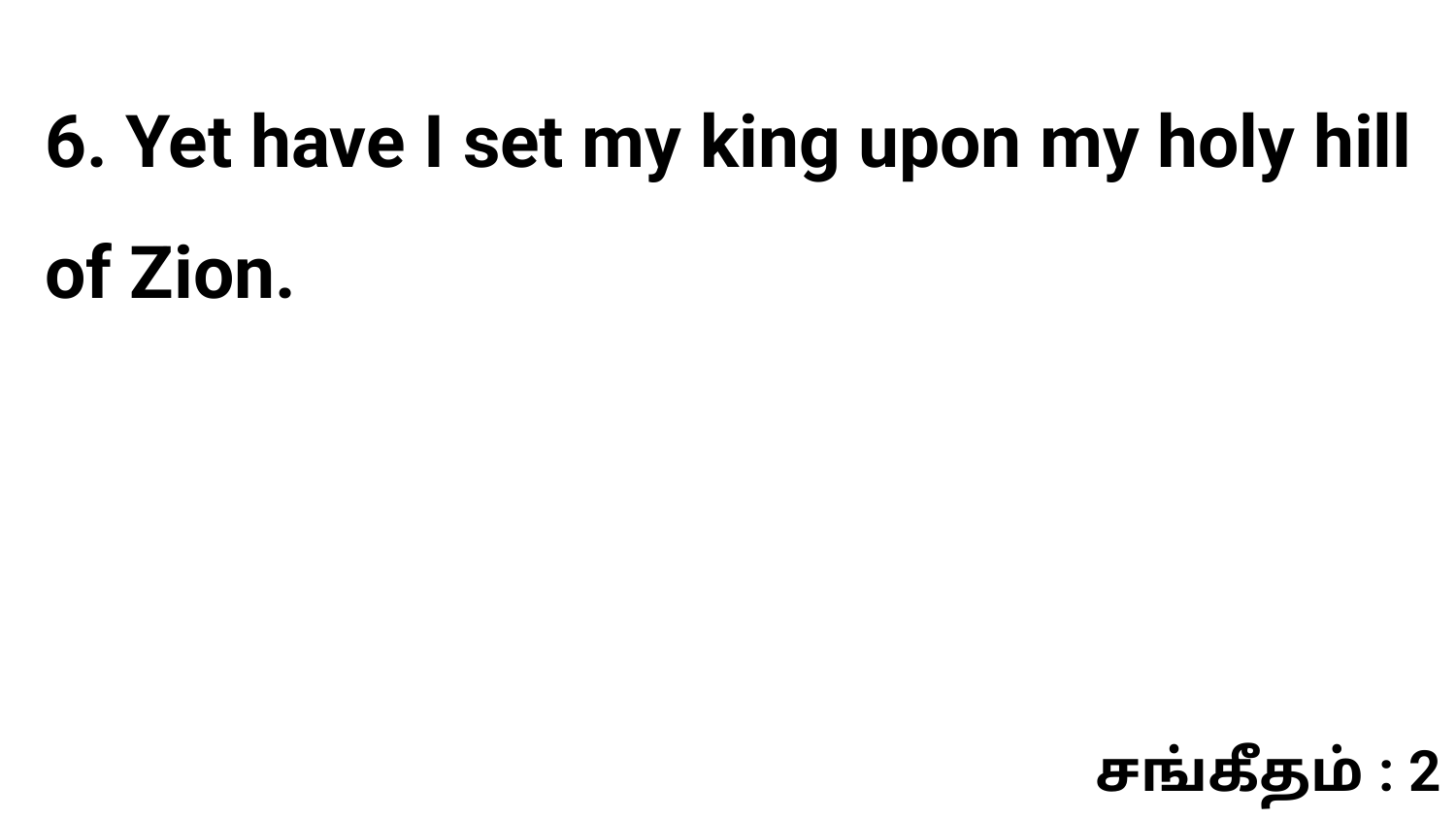

6. Yet have I set my king upon my holy hill of Zion.
சங்கீதம் : 2